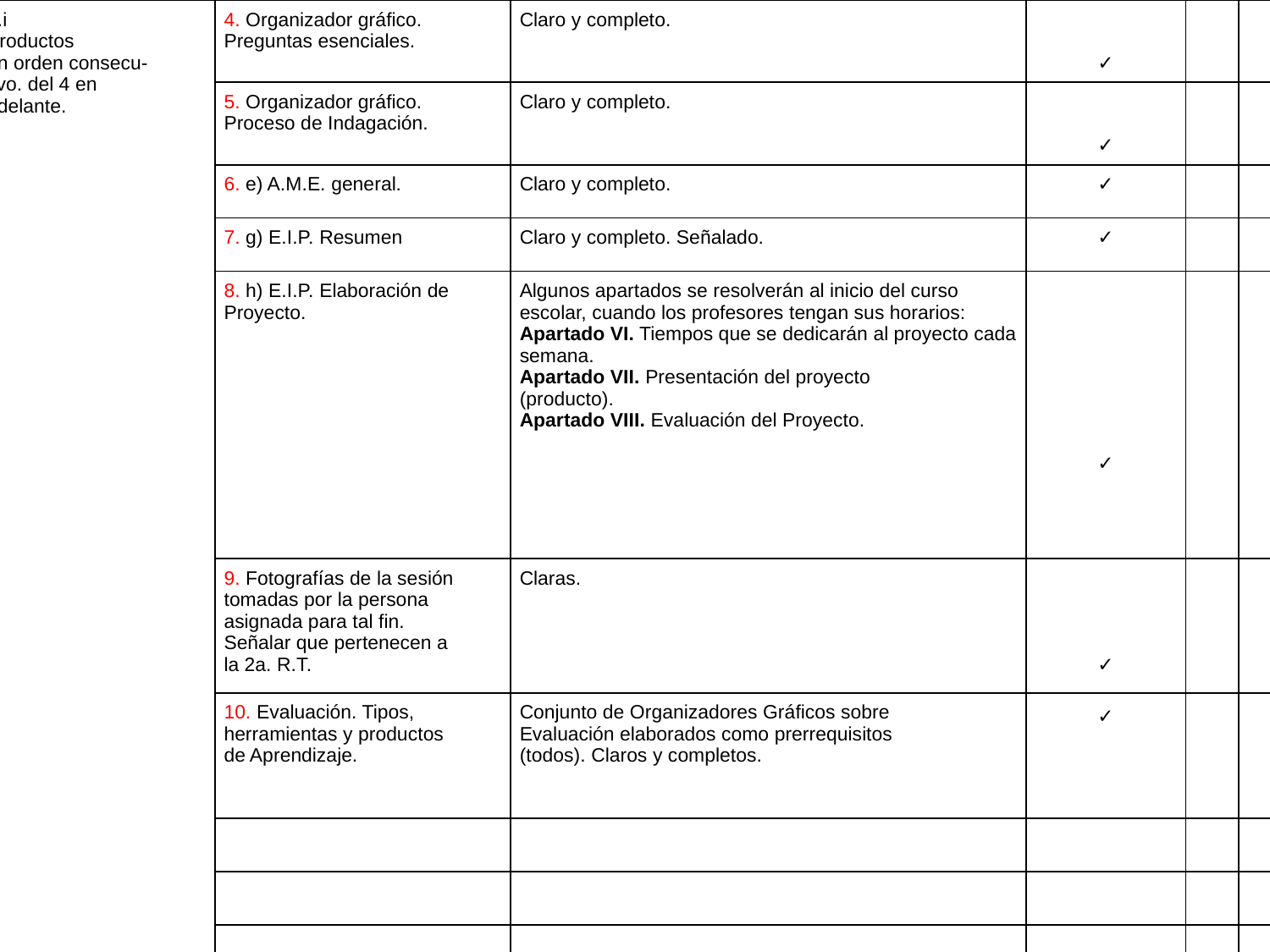

| 5.i Productos en orden consecu- tivo. del 4 en adelante. | 4. Organizador gráfico. Preguntas esenciales. | Claro y completo. | ✓ |  |  |
| --- | --- | --- | --- | --- | --- |
|  | 5. Organizador gráfico. Proceso de Indagación. | Claro y completo. | ✓ |  |  |
|  | 6. e) A.M.E. general. | Claro y completo. | ✓ |  |  |
|  | 7. g) E.I.P. Resumen | Claro y completo. Señalado. | ✓ |  |  |
|  | 8. h) E.I.P. Elaboración de Proyecto. | Algunos apartados se resolverán al inicio del curso escolar, cuando los profesores tengan sus horarios: Apartado VI. Tiempos que se dedicarán al proyecto cada semana. Apartado VII. Presentación del proyecto (producto). Apartado VIII. Evaluación del Proyecto. | ✓ |  |  |
|  | 9. Fotografías de la sesión tomadas por la persona asignada para tal fin. Señalar que pertenecen a la 2a. R.T. | Claras. | ✓ |  |  |
|  | 10. Evaluación. Tipos, herramientas y productos de Aprendizaje. | Conjunto de Organizadores Gráficos sobre Evaluación elaborados como prerrequisitos (todos). Claros y completos. | ✓ |  |  |
|  |  |  |  |  |  |
|  |  |  |  |  |  |
|  |  |  |  |  |  |
|  |  |  |  |  |  |
|  |  |  |  |  |  |